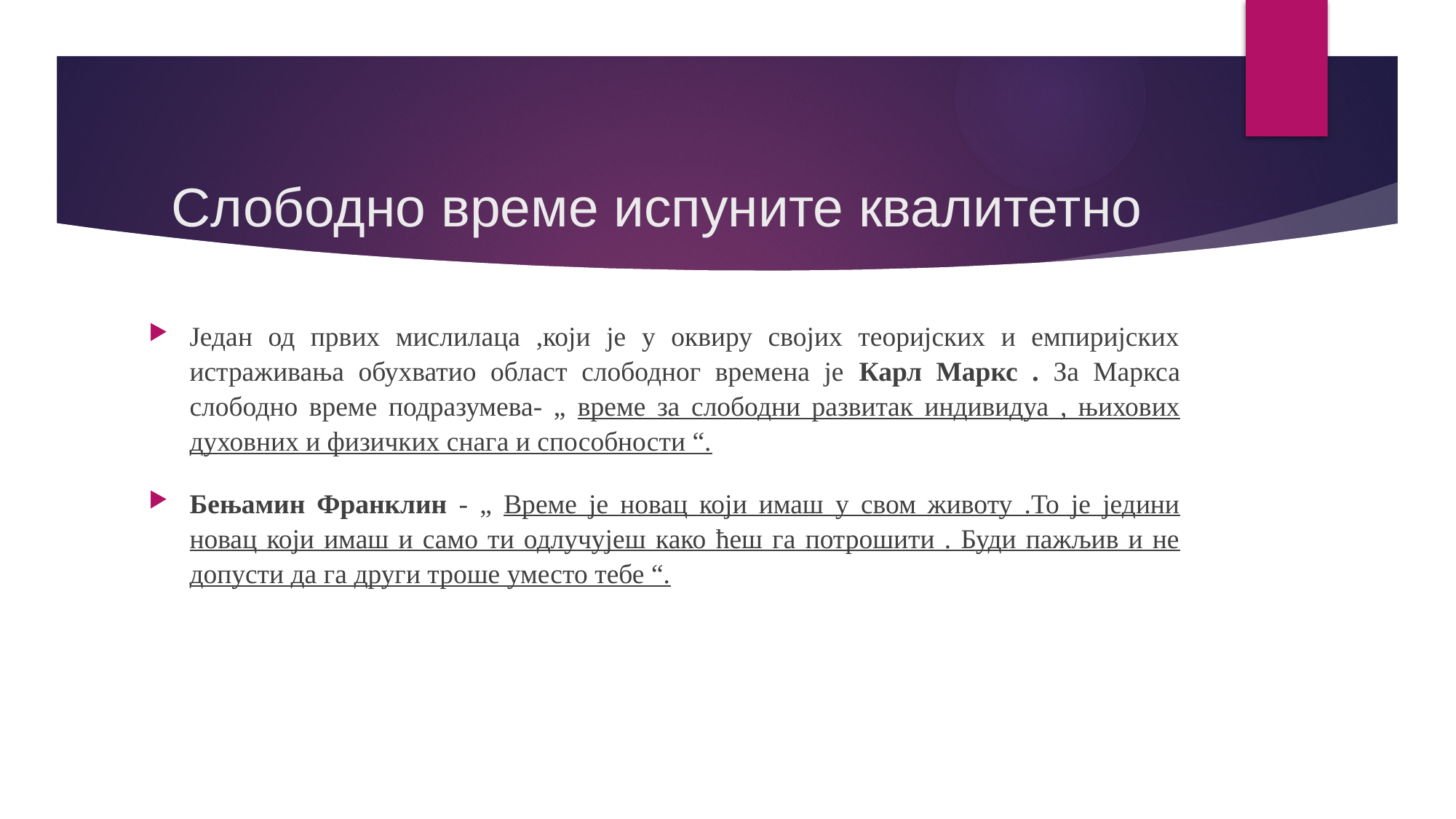

# Слободно време испуните квалитетно
Један од првих мислилаца ,који је у оквиру својих теоријских и емпиријских истраживања обухватио област слободног времена је Карл Маркс . За Маркса слободно време подразумева- „ време за слободни развитак индивидуа , њихових духовних и физичких снага и способности “.
Бењамин Франклин - „ Време је новац који имаш у свом животу .То је једини новац који имаш и само ти одлучујеш како ћеш га потрошити . Буди пажљив и не допусти да га други троше уместо тебе “.